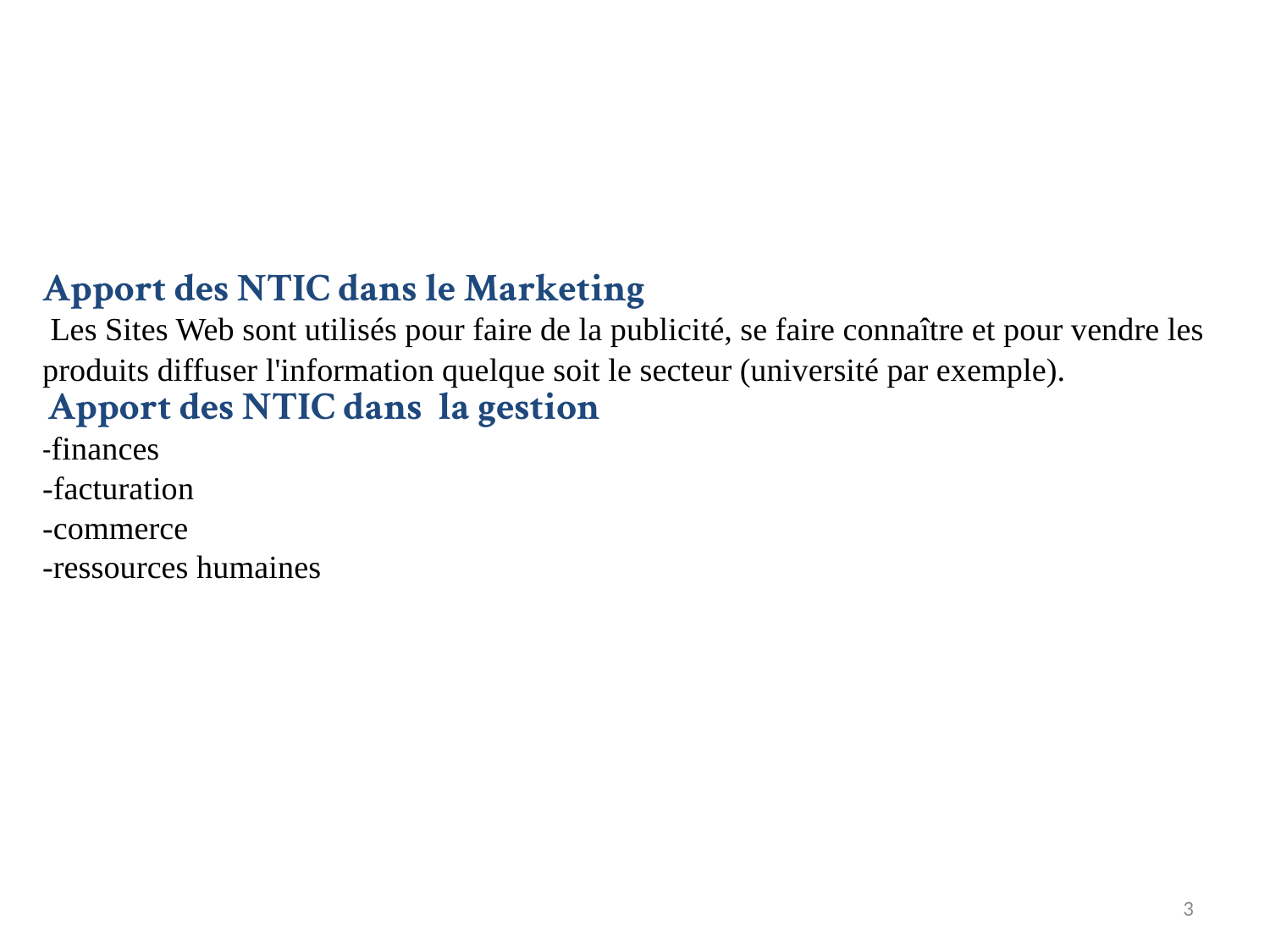

# Apport des NTIC dans le Marketing Les Sites Web sont utilisés pour faire de la publicité, se faire connaître et pour vendre les produits diffuser l'information quelque soit le secteur (université par exemple). Apport des NTIC dans  la gestion -finances -facturation -commerce -ressources humaines
3